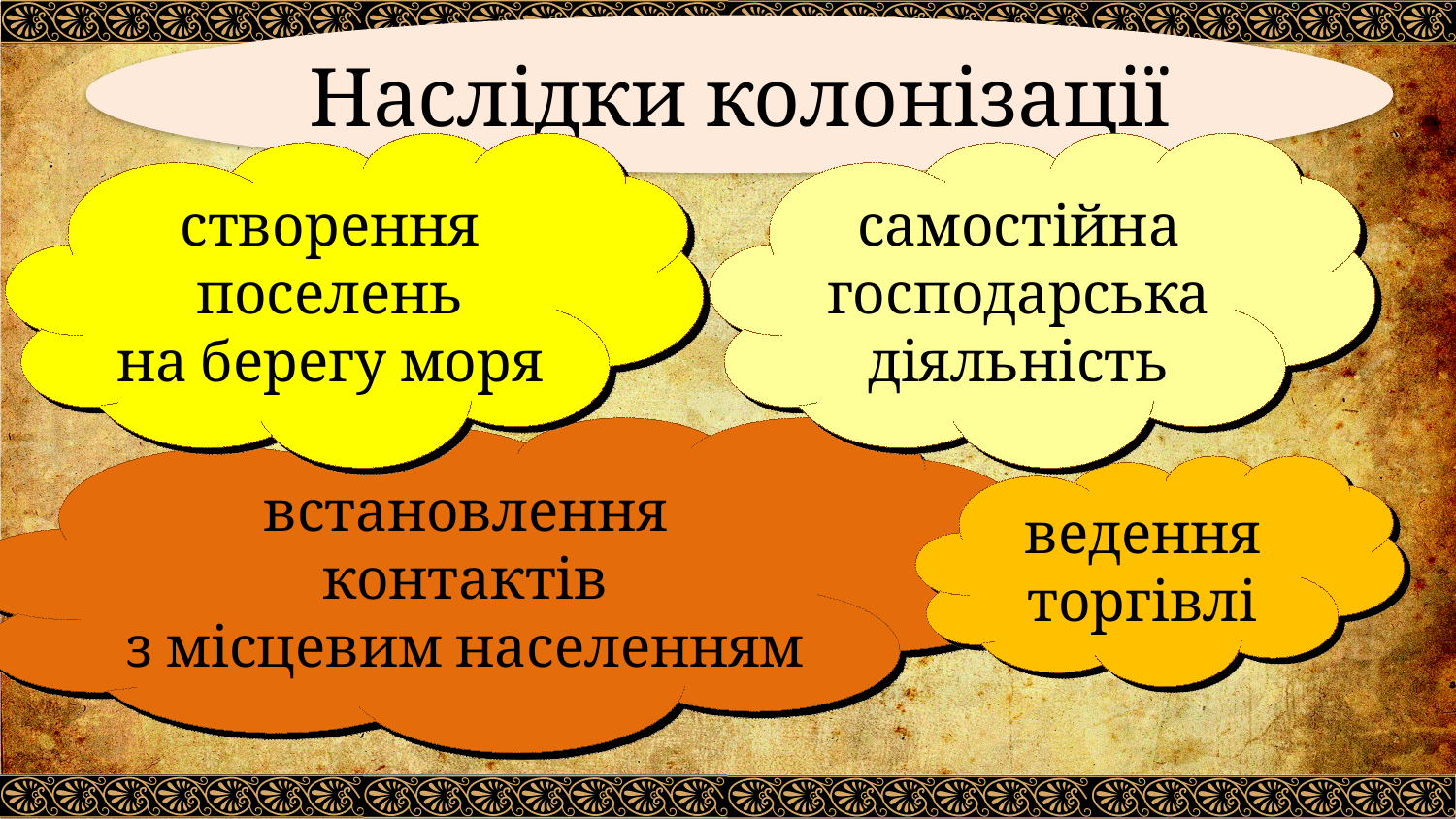

Наслідки колонізації
самостійна
господарська
діяльність
створення
поселень
на берегу моря
встановлення
контактів
з місцевим населенням
ведення
торгівлі